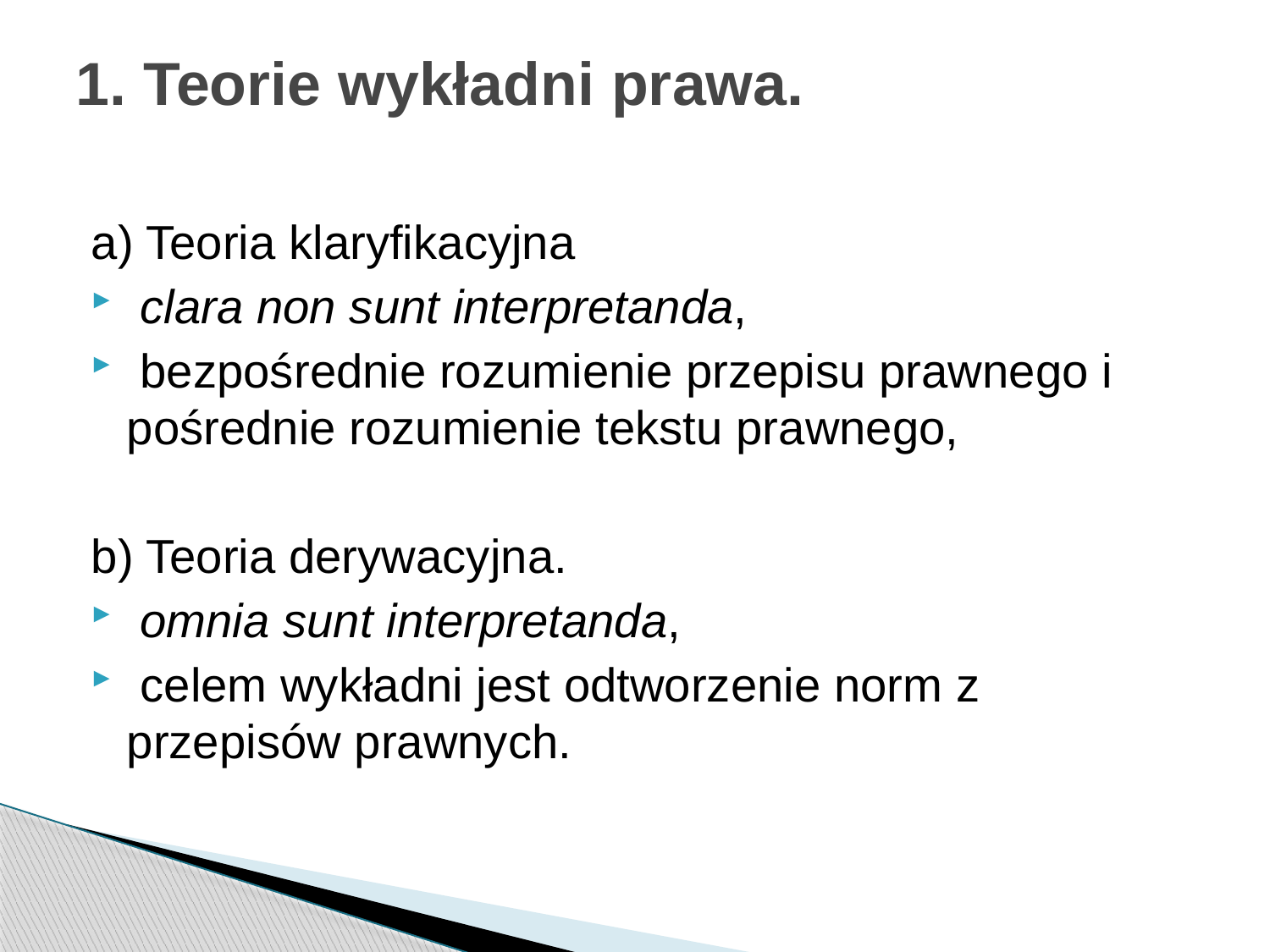

# 1. Teorie wykładni prawa.
a) Teoria klaryfikacyjna
 clara non sunt interpretanda,
 bezpośrednie rozumienie przepisu prawnego i pośrednie rozumienie tekstu prawnego,

b) Teoria derywacyjna.
 omnia sunt interpretanda,
 celem wykładni jest odtworzenie norm z przepisów prawnych.